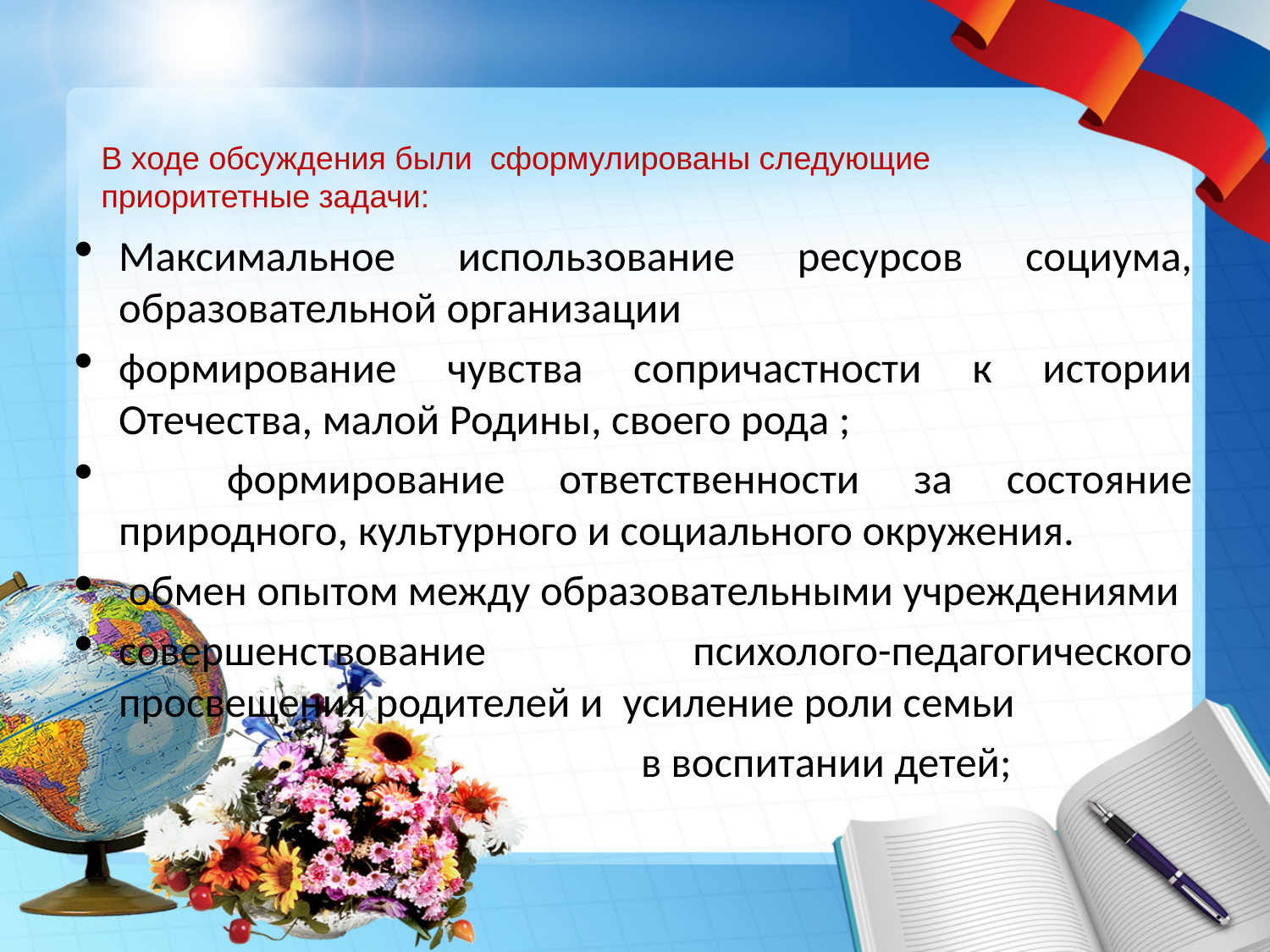

В ходе обсуждения были  сформулированы следующие приоритетные задачи:

Максимальное использование ресурсов социума, образовательной организации
формирование чувства сопричастности к истории Отечества, малой Родины, своего рода ;
  формирование ответственности за состояние природного, культурного и социального окружения.
 обмен опытом между образовательными учреждениями
совершенствование психолого-педагогического просвещения родителей и  усиление роли семьи
                                                          в воспитании детей;